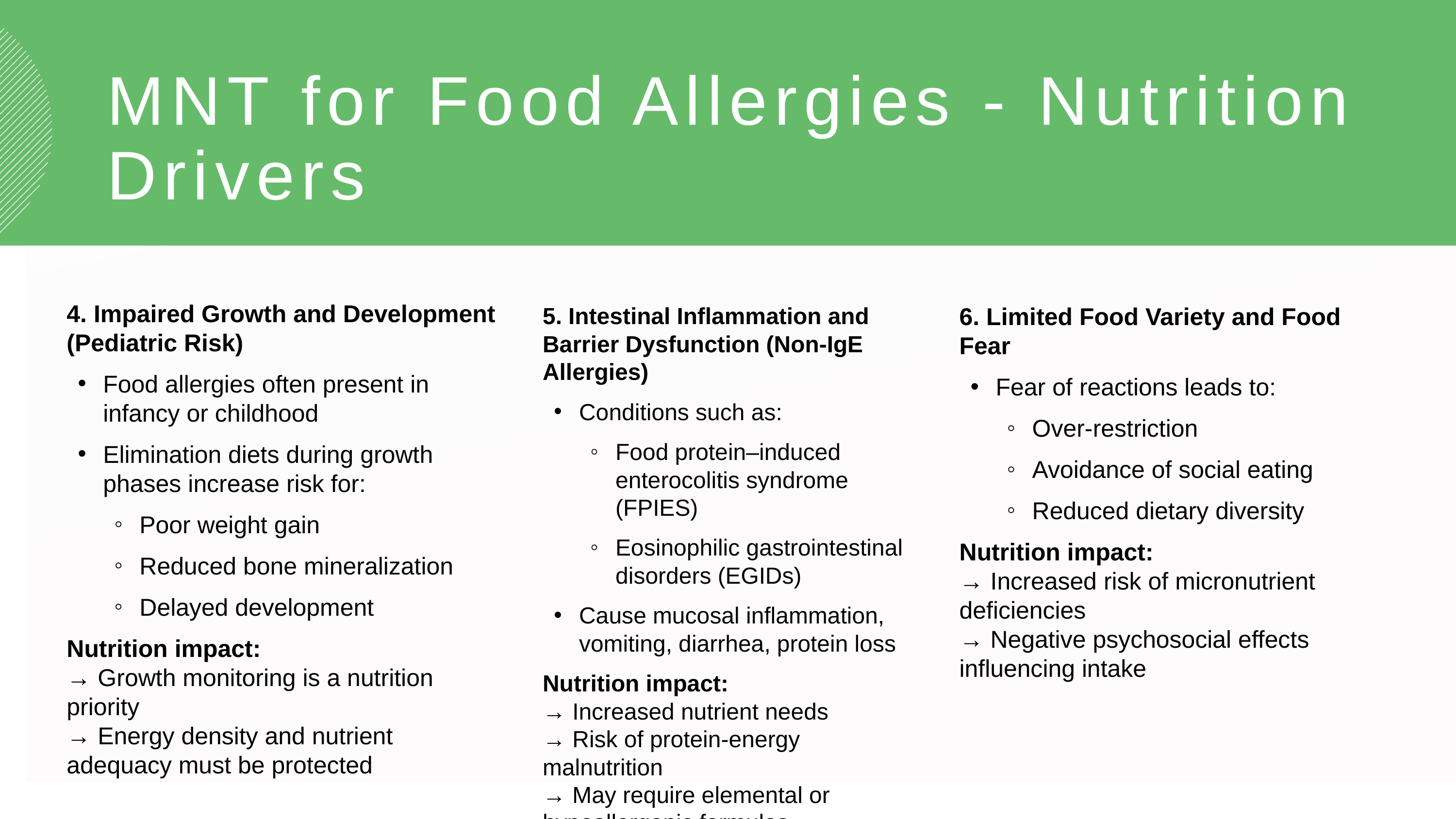

MNT for Food Allergies - Nutrition Drivers
4. Impaired Growth and Development (Pediatric Risk)
Food allergies often present in infancy or childhood
Elimination diets during growth phases increase risk for:
Poor weight gain
Reduced bone mineralization
Delayed development
Nutrition impact:
→ Growth monitoring is a nutrition priority
→ Energy density and nutrient adequacy must be protected
5. Intestinal Inflammation and Barrier Dysfunction (Non-IgE Allergies)
Conditions such as:
Food protein–induced enterocolitis syndrome (FPIES)
Eosinophilic gastrointestinal disorders (EGIDs)
Cause mucosal inflammation, vomiting, diarrhea, protein loss
Nutrition impact:
→ Increased nutrient needs
→ Risk of protein-energy malnutrition
→ May require elemental or hypoallergenic formulas
6. Limited Food Variety and Food Fear
Fear of reactions leads to:
Over-restriction
Avoidance of social eating
Reduced dietary diversity
Nutrition impact:
→ Increased risk of micronutrient deficiencies
→ Negative psychosocial effects influencing intake